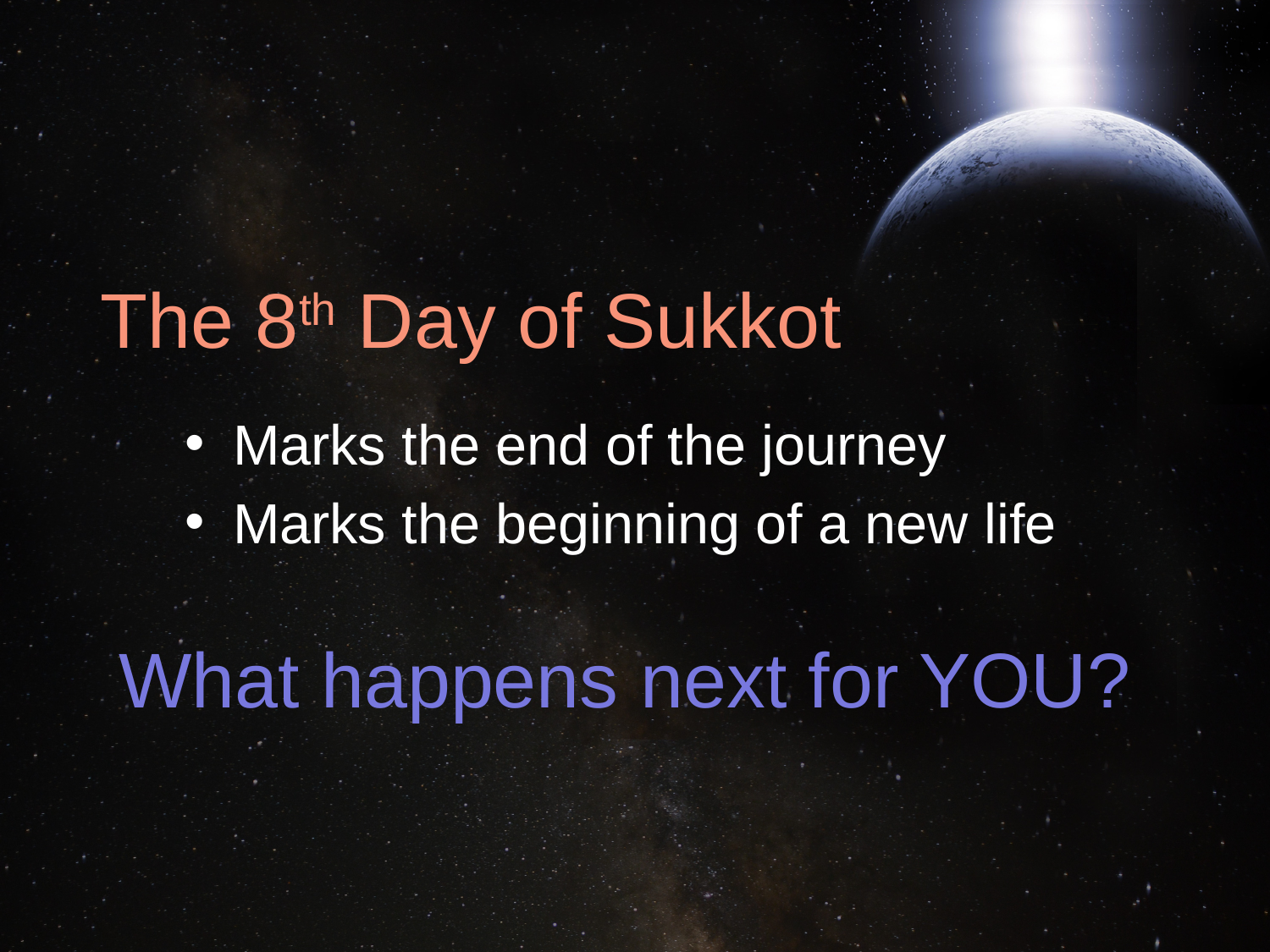

# The 8th Day of Sukkot
Marks the end of the journey
Marks the beginning of a new life
What happens next for YOU?